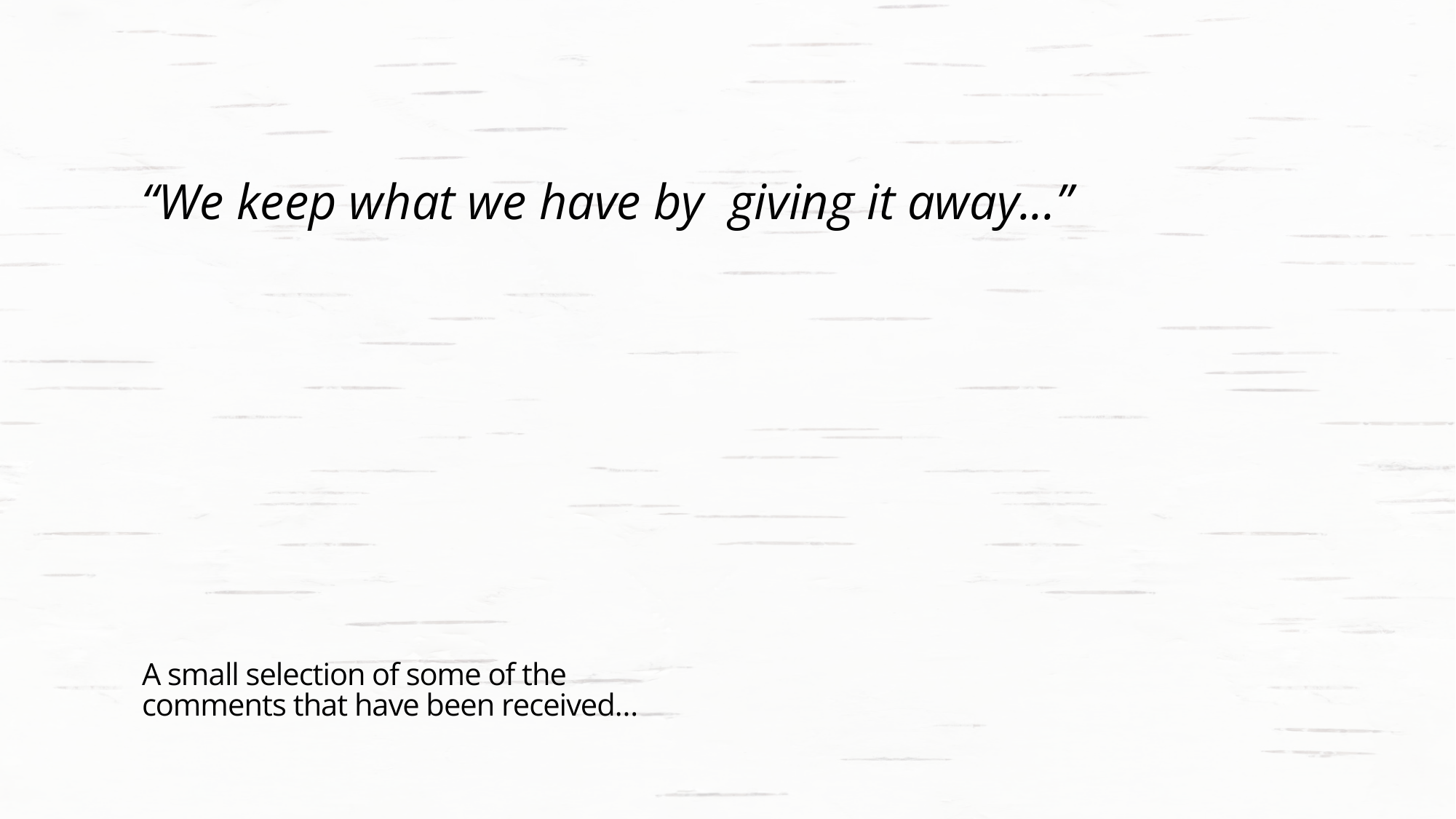

# A small selection of some of the comments that have been received…
“We keep what we have by  giving it away...”